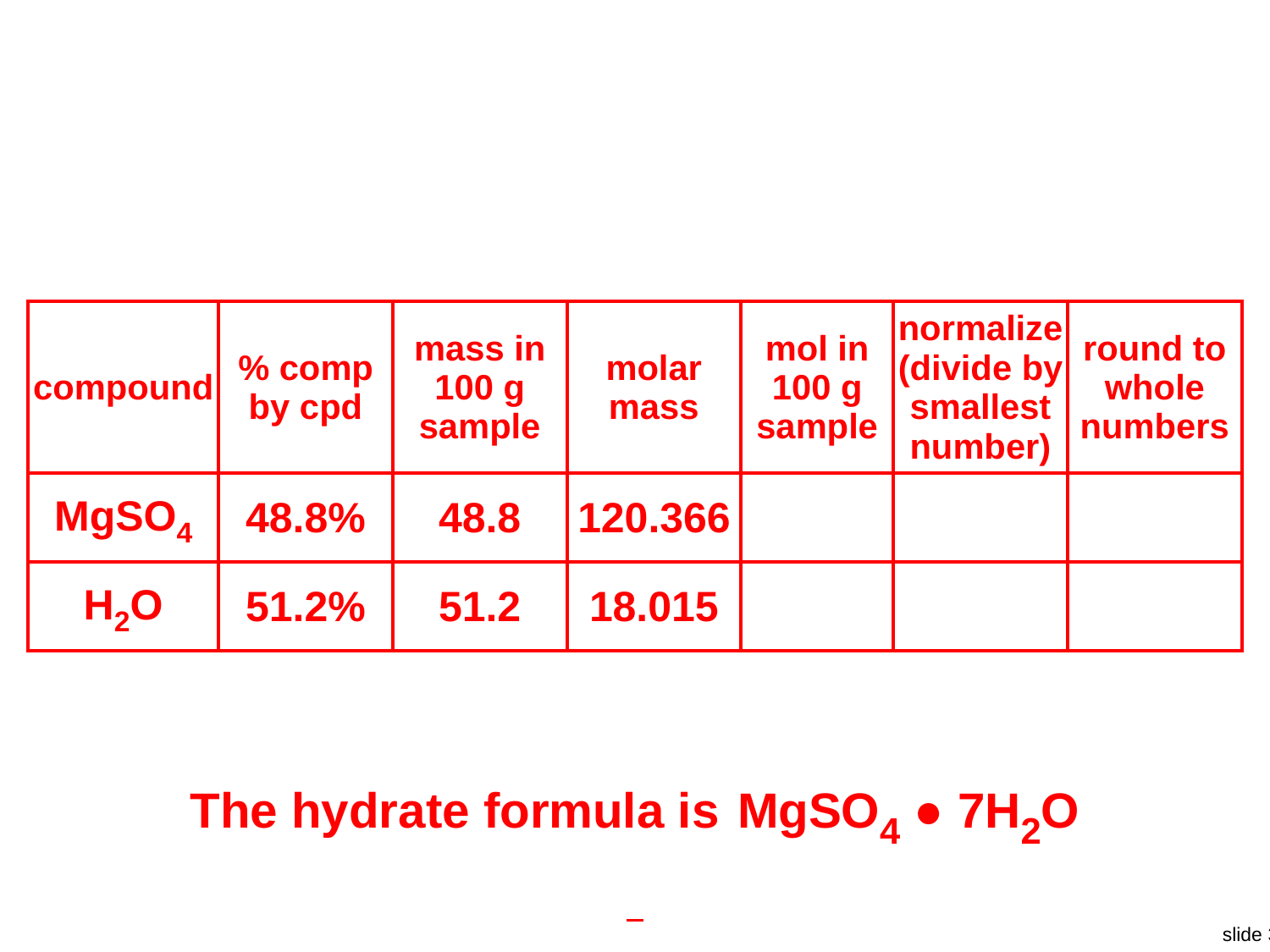

| compound | % comp by cpd | mass in 100 g sample | molar mass | mol in 100 g sample | normalize (divide by smallest number) | round to whole numbers |
| --- | --- | --- | --- | --- | --- | --- |
| MgSO4 | 48.8% | 48.8 | 120.366 | 0.405 | 1.00 | 1 |
| H2O | 51.2% | 51.2 | 18.015 | 2.84 | 7.01 | 7 |

The hydrate formula is MgSO4 ● 7H2O